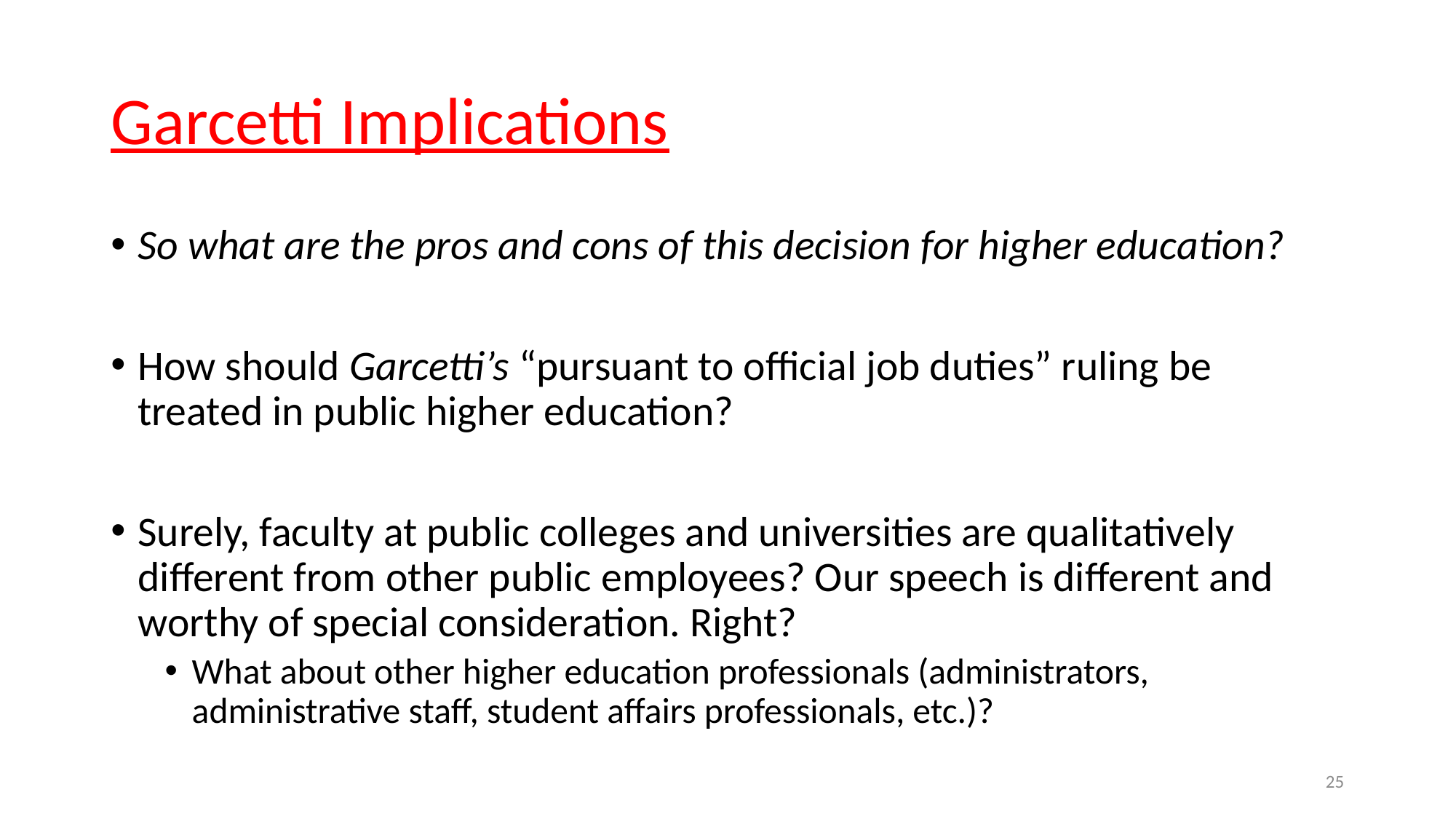

# Garcetti Implications
So what are the pros and cons of this decision for higher education?

How should Garcetti’s “pursuant to official job duties” ruling be treated in public higher education?

Surely, faculty at public colleges and universities are qualitatively different from other public employees? Our speech is different and worthy of special consideration. Right?
What about other higher education professionals (administrators, administrative staff, student affairs professionals, etc.)?

25